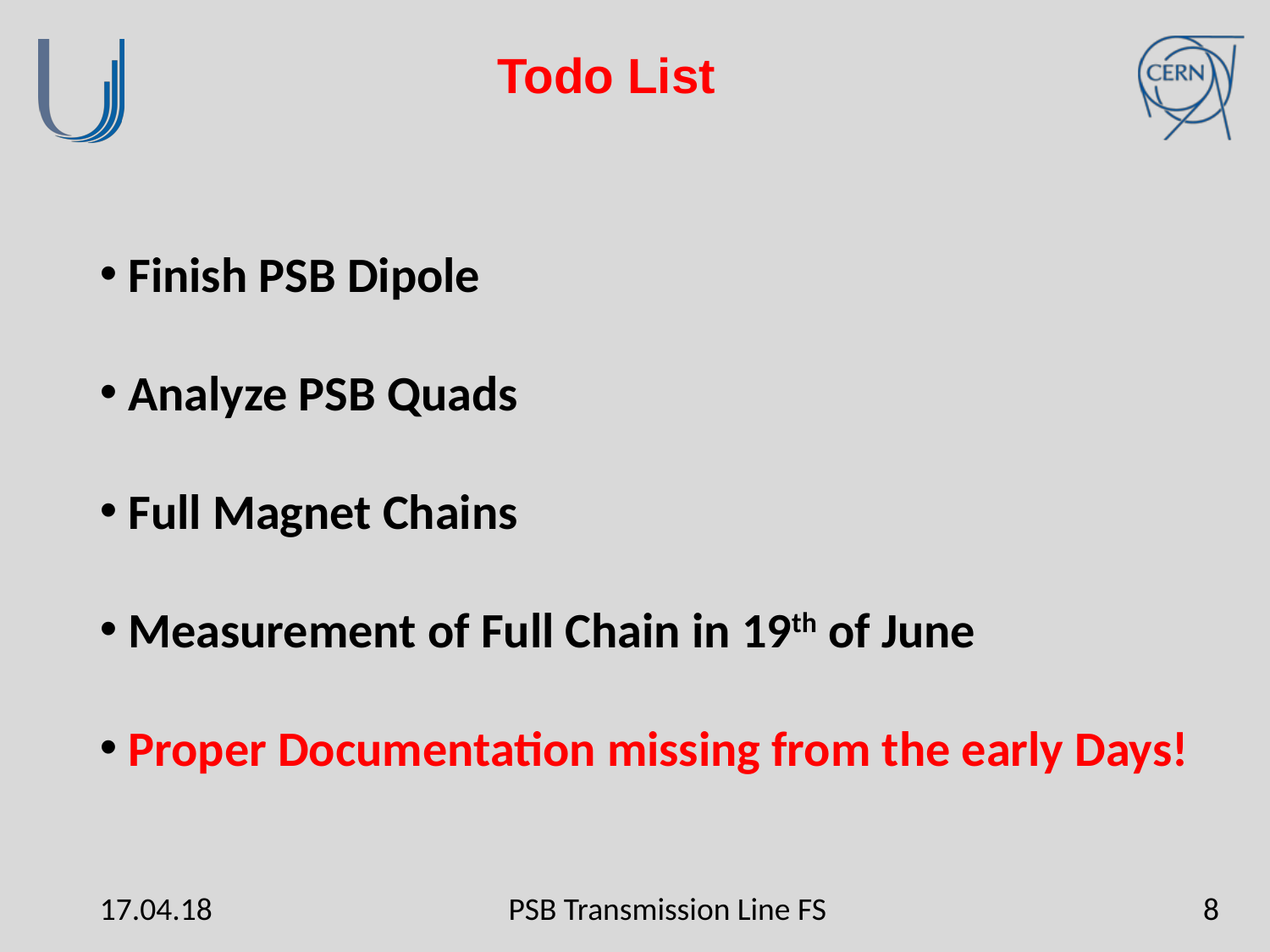

# Todo List
 Finish PSB Dipole

 Analyze PSB Quads

 Full Magnet Chains

 Measurement of Full Chain in 19th of June

 Proper Documentation missing from the early Days!
17.04.18
PSB Transmission Line FS
8